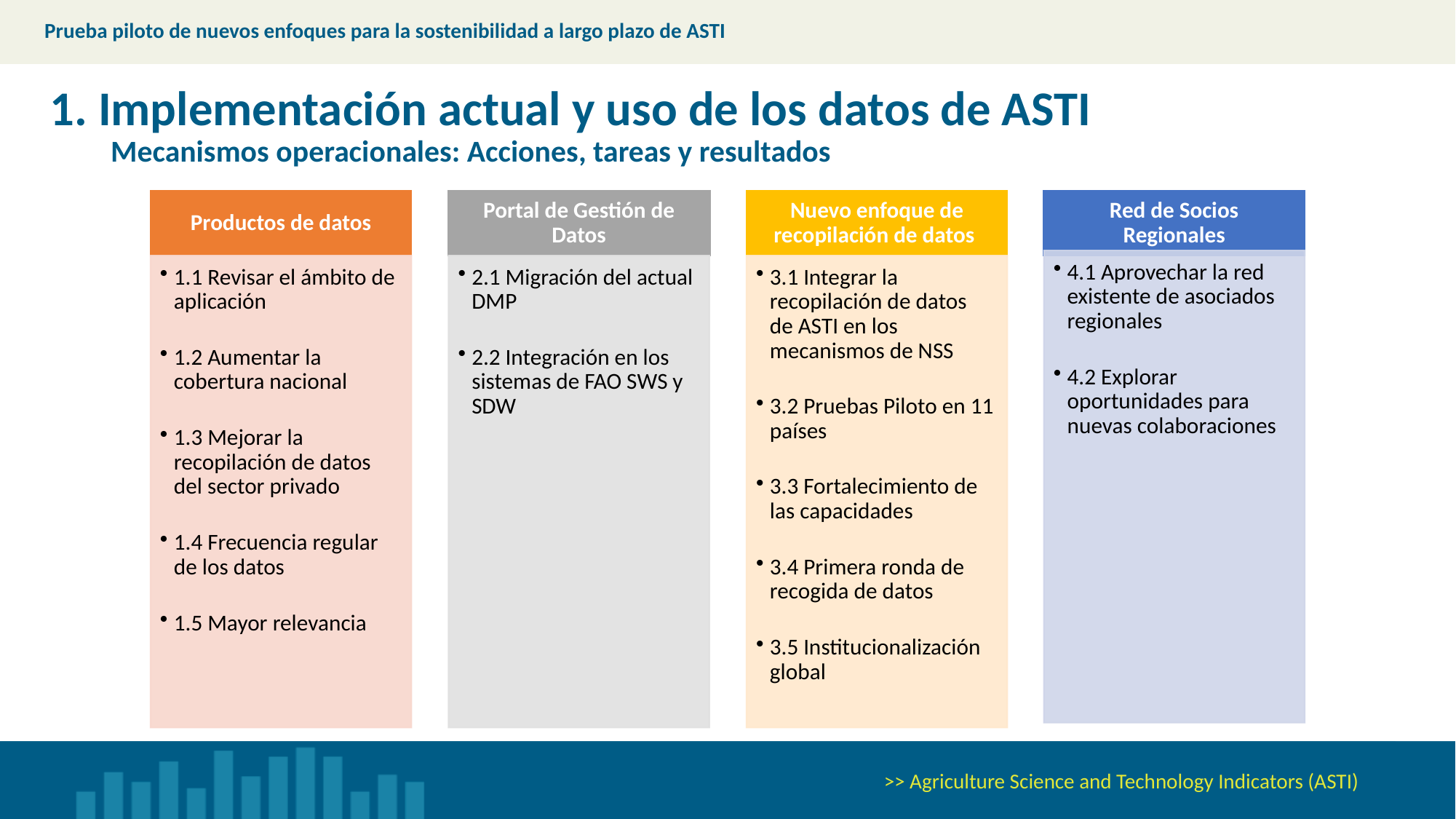

Prueba piloto de nuevos enfoques para la sostenibilidad a largo plazo de ASTI
1. Implementación actual y uso de los datos de ASTI
  Mecanismos operacionales: Acciones, tareas y resultados

Productos de datos
1.1 Revisar el ámbito de aplicación

1.2 Aumentar la cobertura nacional

1.3 Mejorar la recopilación de datos del sector privado

1.4 Frecuencia regular de los datos

1.5 Mayor relevancia

Portal de Gestión de Datos
2.1 Migración del actual DMP

2.2 Integración en los sistemas de FAO SWS y SDW
Nuevo enfoque de recopilación de datos
3.1 Integrar la recopilación de datos de ASTI en los mecanismos de NSS

3.2 Pruebas Piloto en 11 países

3.3 Fortalecimiento de las capacidades

3.4 Primera ronda de recogida de datos

3.5 Institucionalización global
Red de Socios Regionales
4.1 Aprovechar la red existente de asociados regionales

4.2 Explorar oportunidades para nuevas colaboraciones